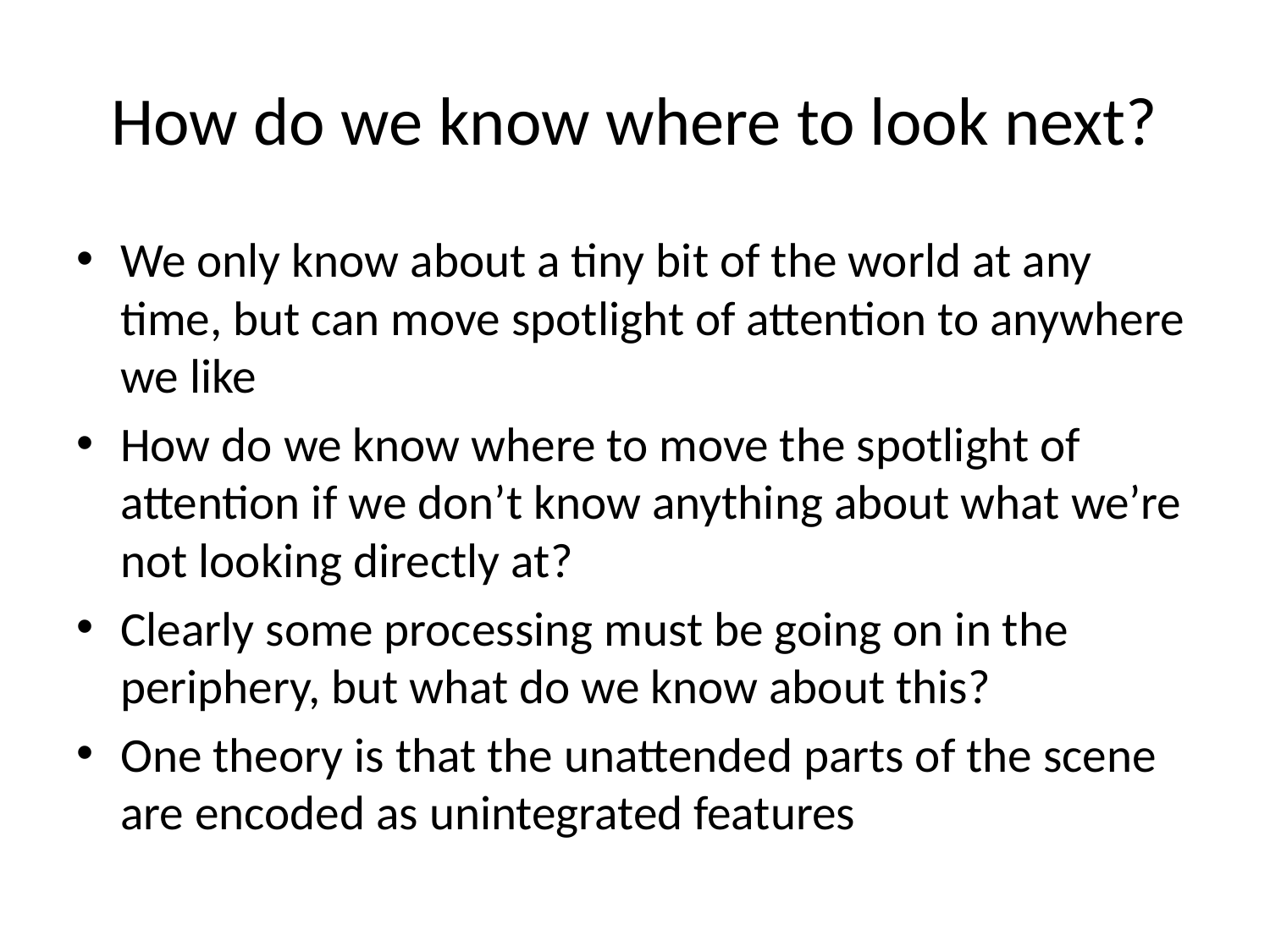

# How do we know where to look next?
We only know about a tiny bit of the world at any time, but can move spotlight of attention to anywhere we like
How do we know where to move the spotlight of attention if we don’t know anything about what we’re not looking directly at?
Clearly some processing must be going on in the periphery, but what do we know about this?
One theory is that the unattended parts of the scene are encoded as unintegrated features